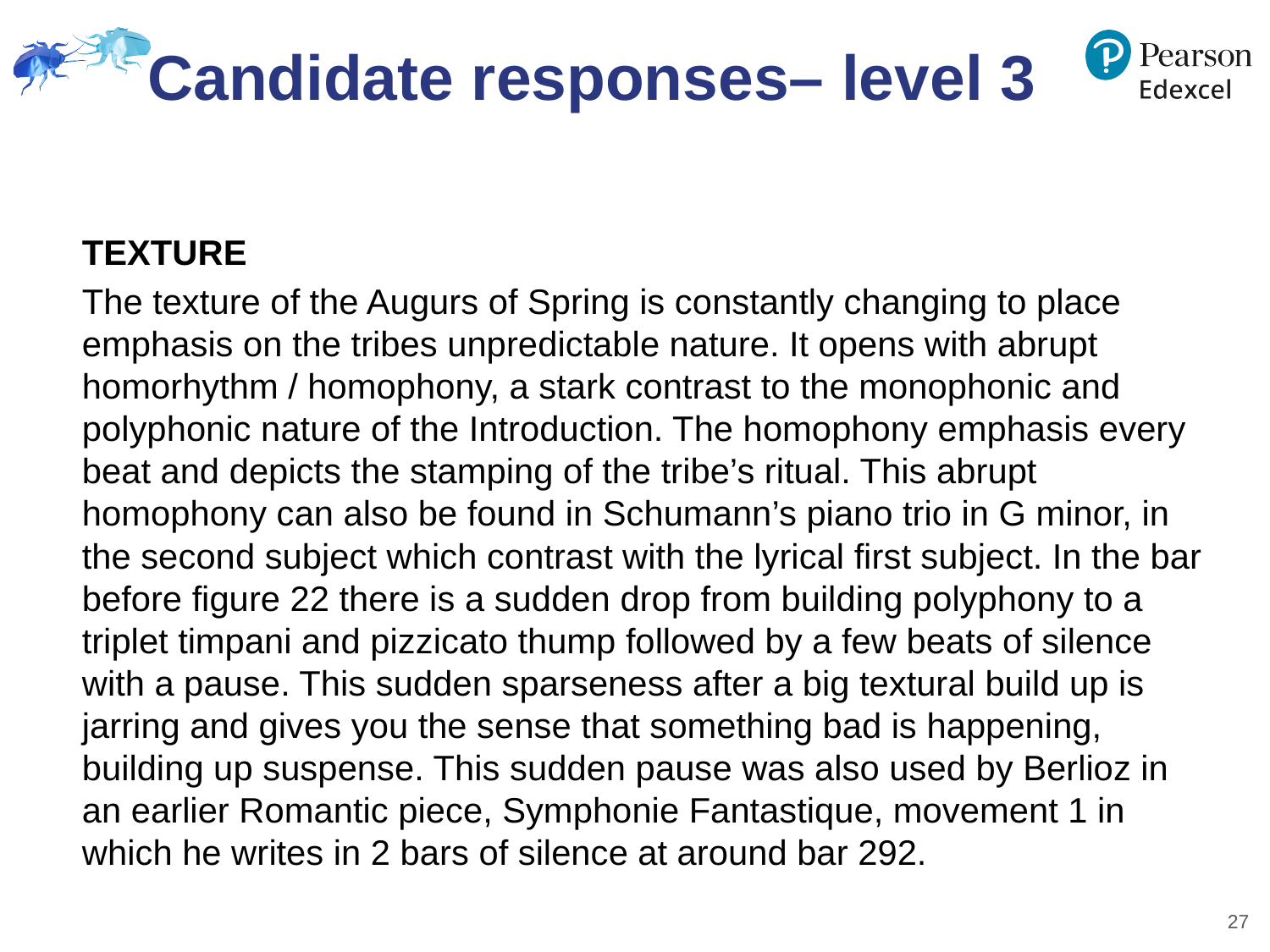

# Candidate responses– level 3
TEXTURE
The texture of the Augurs of Spring is constantly changing to place emphasis on the tribes unpredictable nature. It opens with abrupt homorhythm / homophony, a stark contrast to the monophonic and polyphonic nature of the Introduction. The homophony emphasis every beat and depicts the stamping of the tribe’s ritual. This abrupt homophony can also be found in Schumann’s piano trio in G minor, in the second subject which contrast with the lyrical first subject. In the bar before figure 22 there is a sudden drop from building polyphony to a triplet timpani and pizzicato thump followed by a few beats of silence with a pause. This sudden sparseness after a big textural build up is jarring and gives you the sense that something bad is happening, building up suspense. This sudden pause was also used by Berlioz in an earlier Romantic piece, Symphonie Fantastique, movement 1 in which he writes in 2 bars of silence at around bar 292.